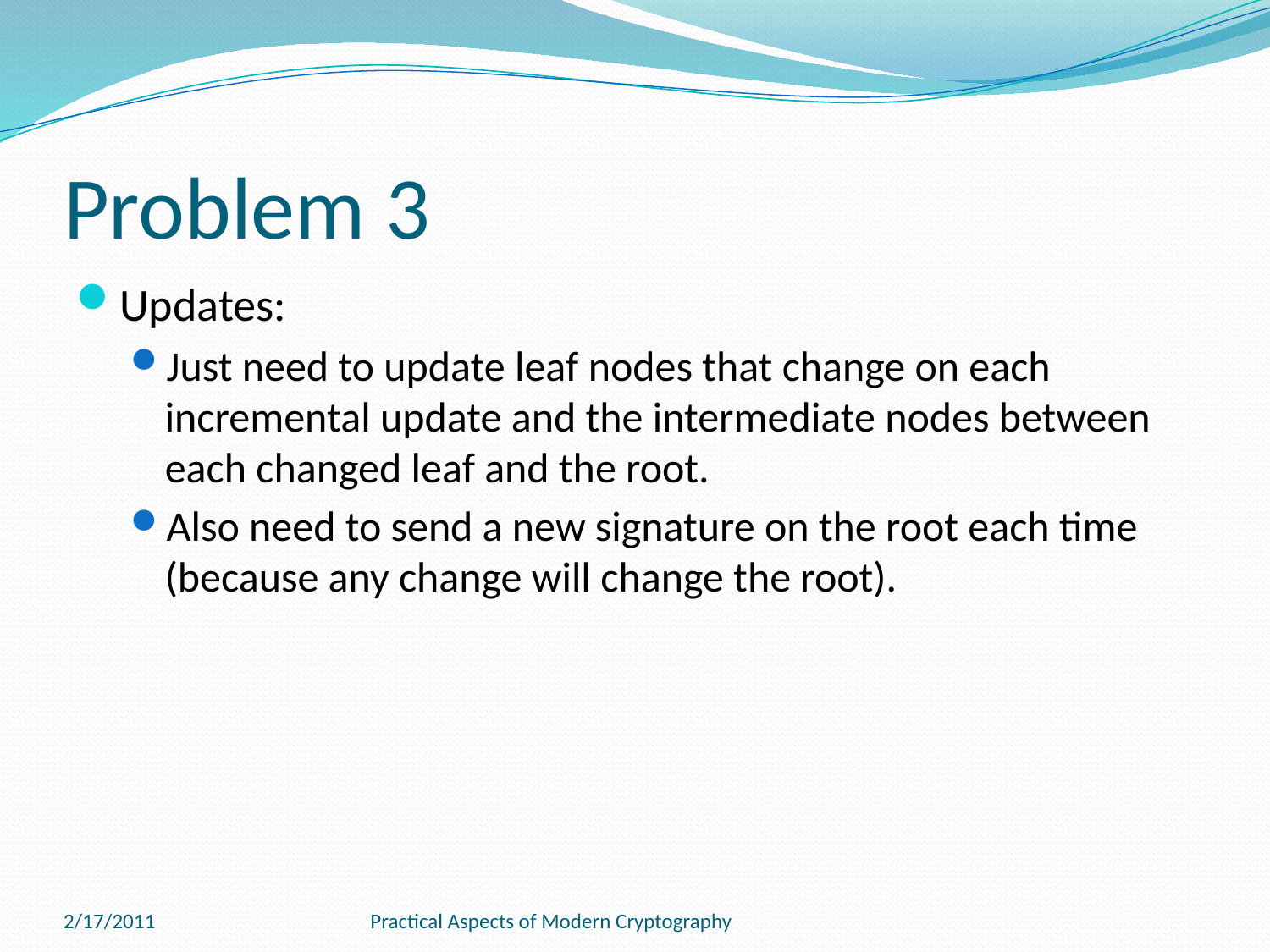

# Problem 3
Updates:
Just need to update leaf nodes that change on each incremental update and the intermediate nodes between each changed leaf and the root.
Also need to send a new signature on the root each time (because any change will change the root).

2/17/2011
Practical Aspects of Modern Cryptography